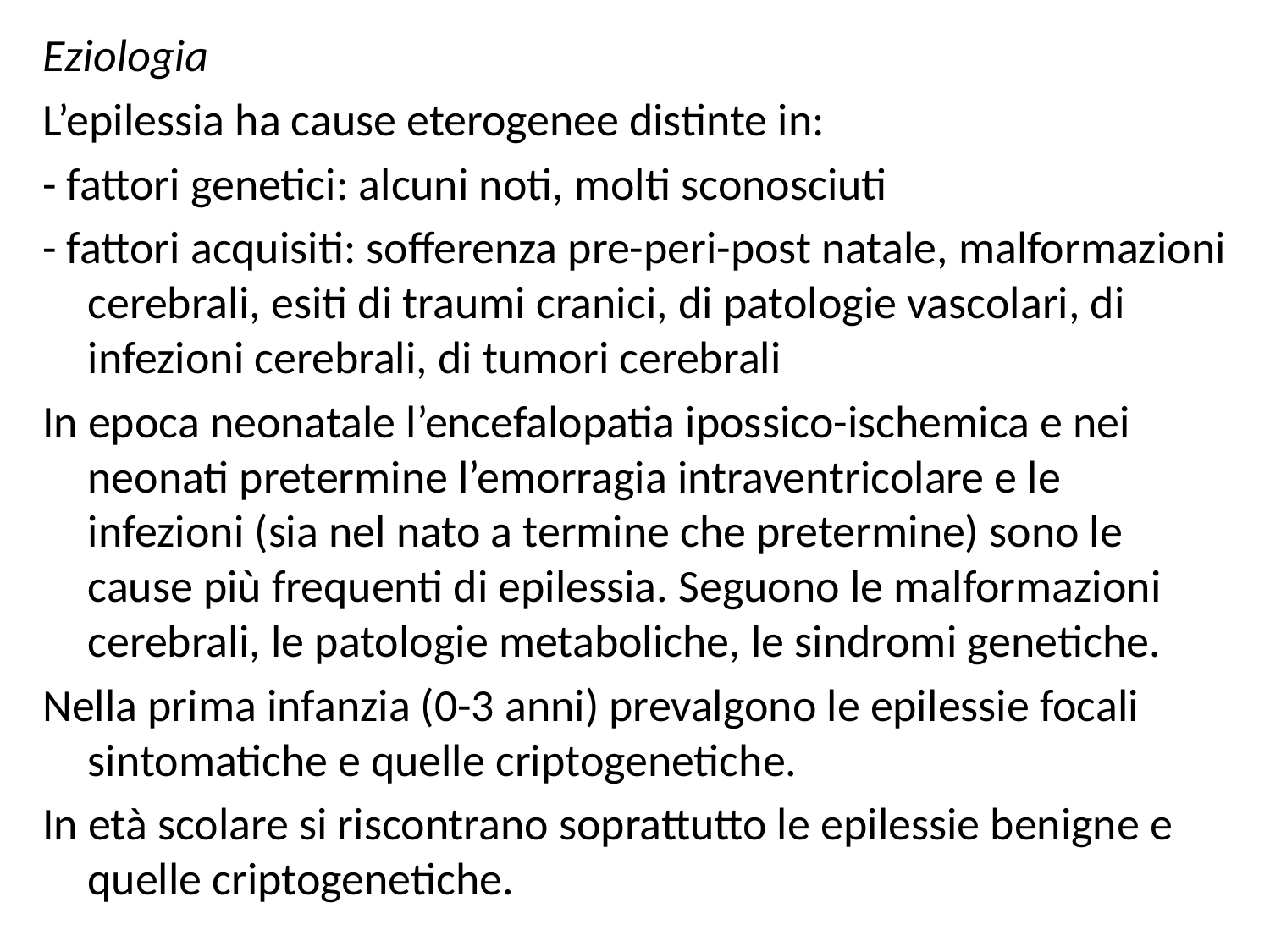

Eziologia
L’epilessia ha cause eterogenee distinte in:
- fattori genetici: alcuni noti, molti sconosciuti
- fattori acquisiti: sofferenza pre-peri-post natale, malformazioni cerebrali, esiti di traumi cranici, di patologie vascolari, di infezioni cerebrali, di tumori cerebrali
In epoca neonatale l’encefalopatia ipossico-ischemica e nei neonati pretermine l’emorragia intraventricolare e le infezioni (sia nel nato a termine che pretermine) sono le cause più frequenti di epilessia. Seguono le malformazioni cerebrali, le patologie metaboliche, le sindromi genetiche.
Nella prima infanzia (0-3 anni) prevalgono le epilessie focali sintomatiche e quelle criptogenetiche.
In età scolare si riscontrano soprattutto le epilessie benigne e quelle criptogenetiche.